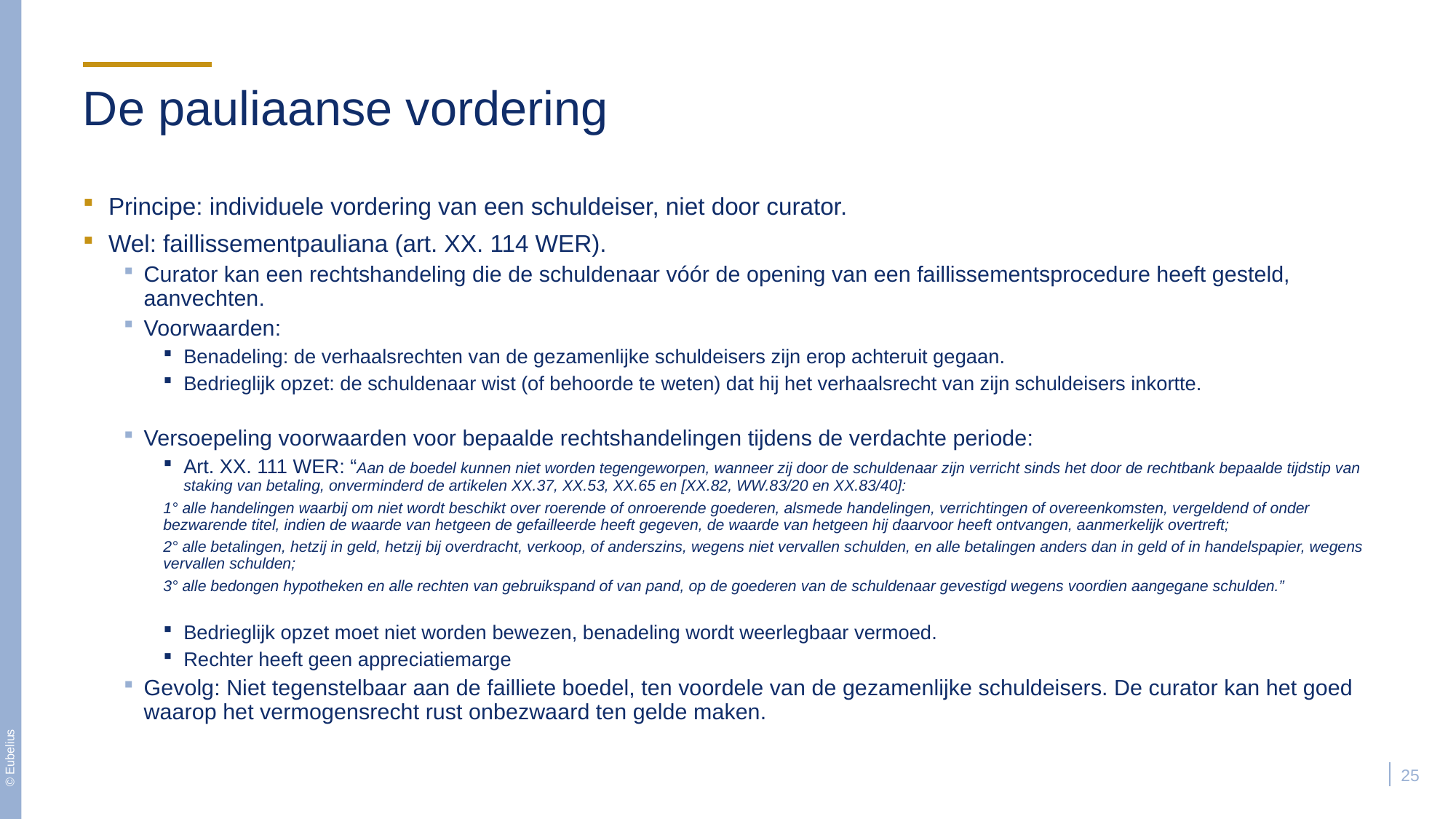

# De pauliaanse vordering
Principe: individuele vordering van een schuldeiser, niet door curator.
Wel: faillissementpauliana (art. XX. 114 WER).
Curator kan een rechtshandeling die de schuldenaar vóór de opening van een faillissementsprocedure heeft gesteld, aanvechten.
Voorwaarden:
Benadeling: de verhaalsrechten van de gezamenlijke schuldeisers zijn erop achteruit gegaan.
Bedrieglijk opzet: de schuldenaar wist (of behoorde te weten) dat hij het verhaalsrecht van zijn schuldeisers inkortte.

Versoepeling voorwaarden voor bepaalde rechtshandelingen tijdens de verdachte periode:
Art. XX. 111 WER: “Aan de boedel kunnen niet worden tegengeworpen, wanneer zij door de schuldenaar zijn verricht sinds het door de rechtbank bepaalde tijdstip van staking van betaling, onverminderd de artikelen XX.37, XX.53, XX.65 en [XX.82, WW.83/20 en XX.83/40]:
1° alle handelingen waarbij om niet wordt beschikt over roerende of onroerende goederen, alsmede handelingen, verrichtingen of overeenkomsten, vergeldend of onder bezwarende titel, indien de waarde van hetgeen de gefailleerde heeft gegeven, de waarde van hetgeen hij daarvoor heeft ontvangen, aanmerkelijk overtreft;
2° alle betalingen, hetzij in geld, hetzij bij overdracht, verkoop, of anderszins, wegens niet vervallen schulden, en alle betalingen anders dan in geld of in handelspapier, wegens vervallen schulden;
3° alle bedongen hypotheken en alle rechten van gebruikspand of van pand, op de goederen van de schuldenaar gevestigd wegens voordien aangegane schulden.”

Bedrieglijk opzet moet niet worden bewezen, benadeling wordt weerlegbaar vermoed.
Rechter heeft geen appreciatiemarge
Gevolg: Niet tegenstelbaar aan de failliete boedel, ten voordele van de gezamenlijke schuldeisers. De curator kan het goed waarop het vermogensrecht rust onbezwaard ten gelde maken.
25